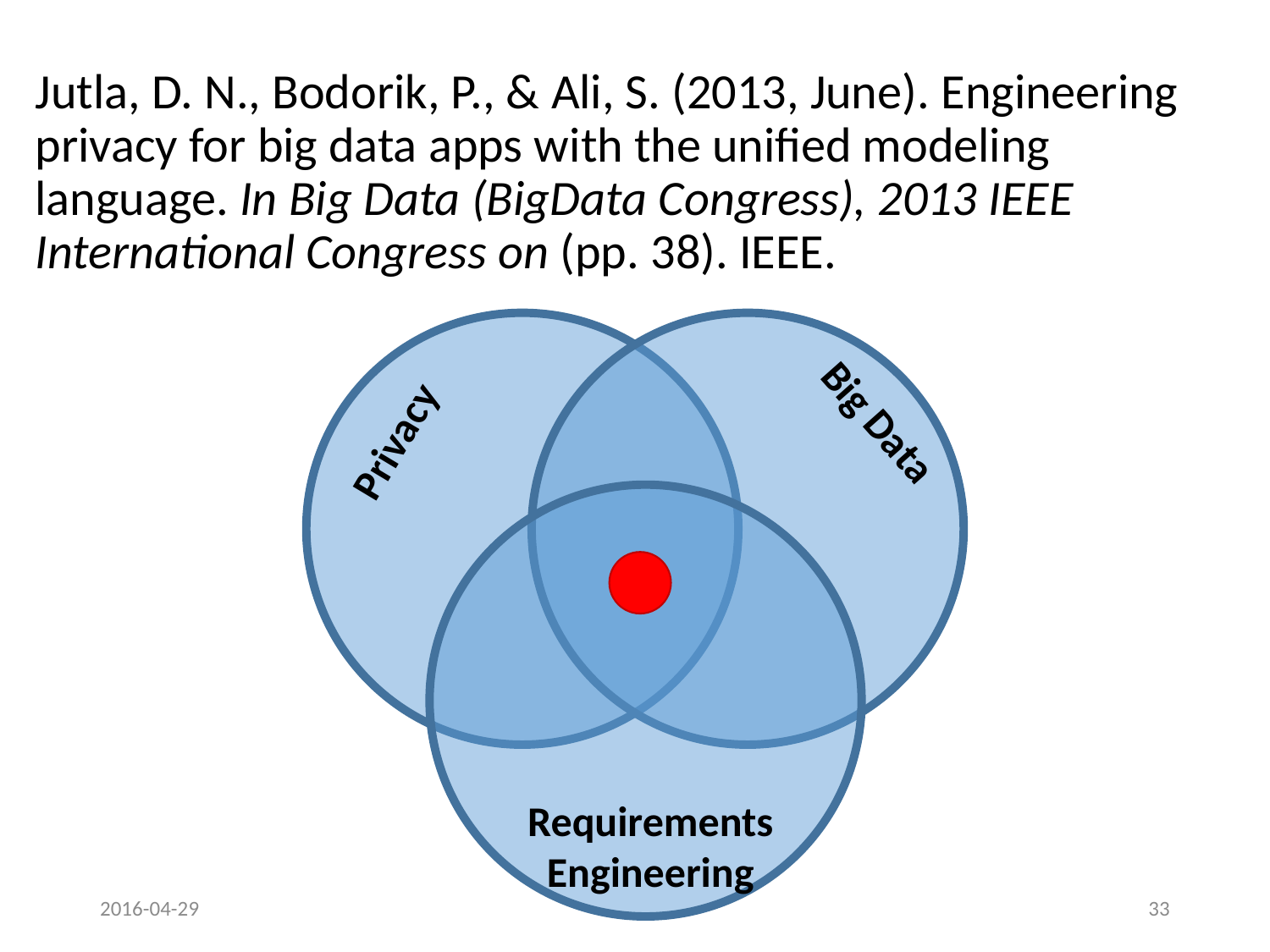

# Jutla, D. N., Bodorik, P., & Ali, S. (2013, June). Engineering privacy for big data apps with the unified modeling language. In Big Data (BigData Congress), 2013 IEEE International Congress on (pp. 38). IEEE.

Big Data
Privacy

Requirements
Engineering
2016-04-29
33